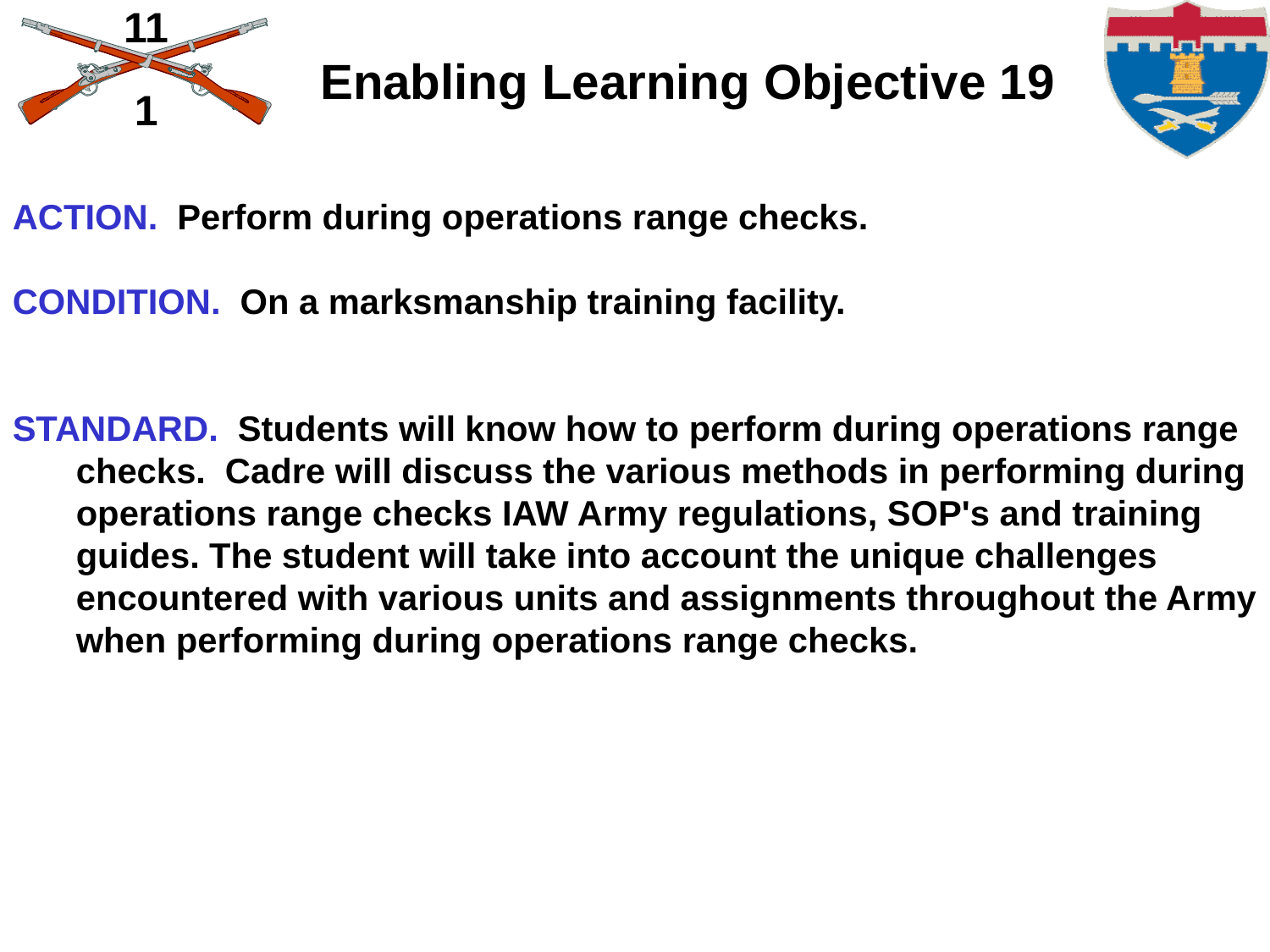

# Enabling Learning Objective 19
ACTION.  Perform during operations range checks.

CONDITION.  On a marksmanship training facility.

STANDARD.  Students will know how to perform during operations range checks.  Cadre will discuss the various methods in performing during operations range checks IAW Army regulations, SOP's and training guides. The student will take into account the unique challenges encountered with various units and assignments throughout the Army when performing during operations range checks.